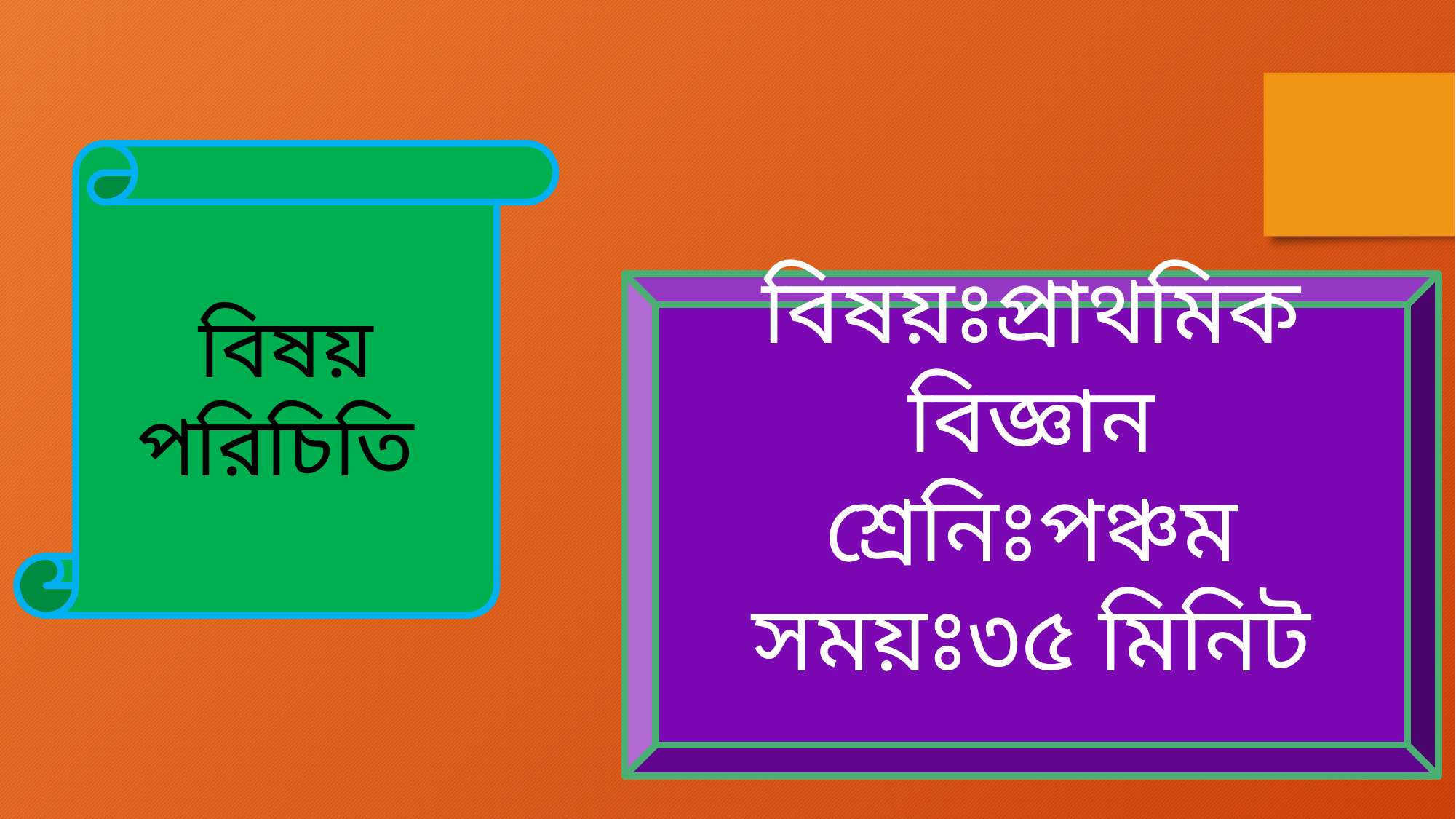

বিষয় পরিচিতি
বিষয়ঃপ্রাথমিক বিজ্ঞান
শ্রেনিঃপঞ্চম
সময়ঃ৩৫ মিনিট